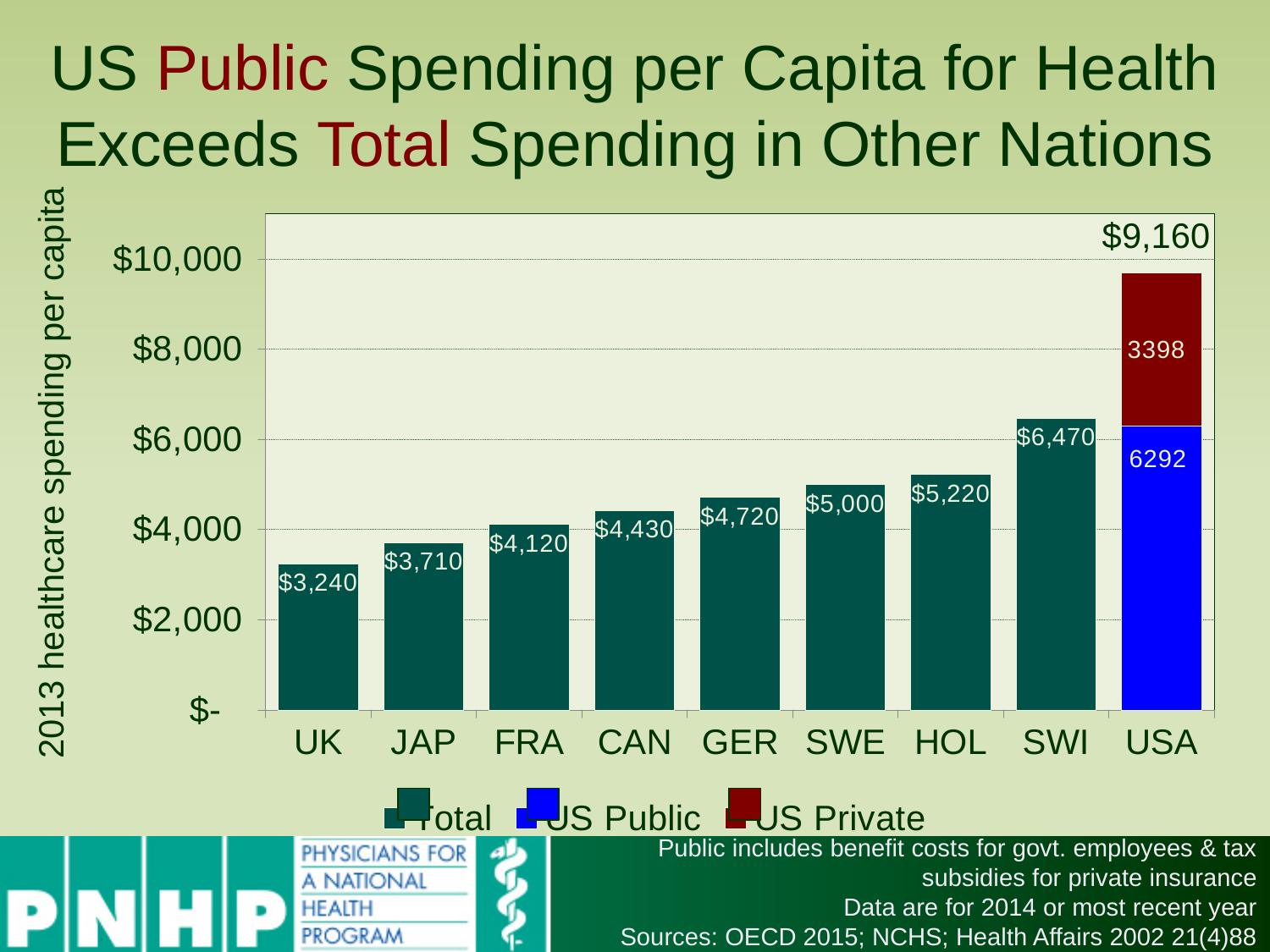

# US Public Spending per Capita for Health Exceeds Total Spending in Other Nations

### Chart

| Category | Total | US Public | US Private |
|---|---|---|---|
| UK | 3240.0 | None | None |
| JAP | 3710.0 | None | None |
| FRA | 4120.0 | None | None |
| CAN | 4430.0 | None | None |
| GER | 4720.0 | None | None |
| SWE | 5000.0 | None | None |
| HOL | 5220.0 | None | None |
| SWI | 6470.0 | None | None |
| USA | None | 6292.0 | 3398.0 |
$9,160
2013 healthcare spending per capita

Public includes benefit costs for govt. employees & tax subsidies for private insurance
Data are for 2014 or most recent year
Sources: OECD 2015; NCHS; Health Affairs 2002 21(4)88